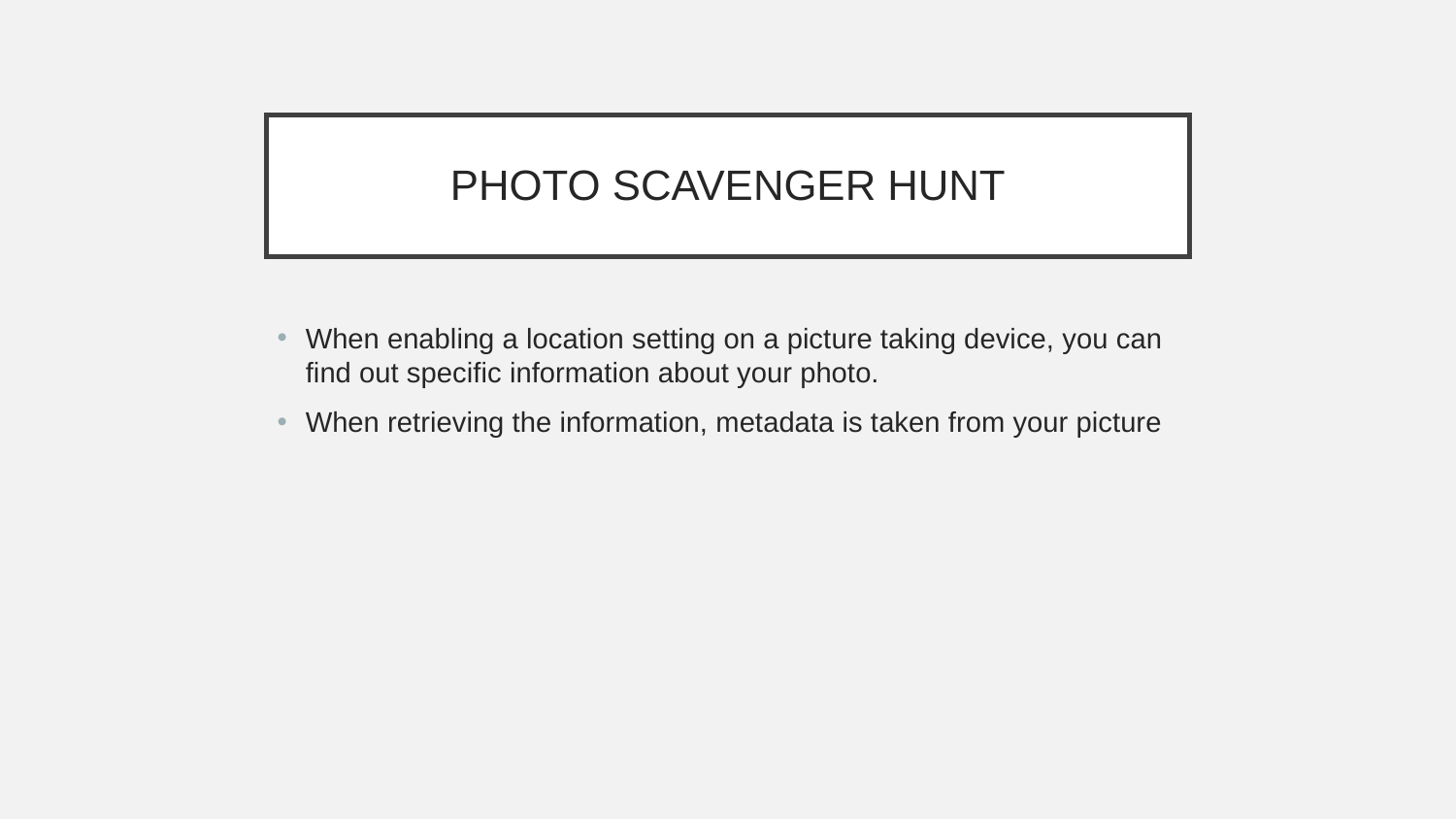

# PHOTO SCAVENGER HUNT
When enabling a location setting on a picture taking device, you can find out specific information about your photo.
When retrieving the information, metadata is taken from your picture